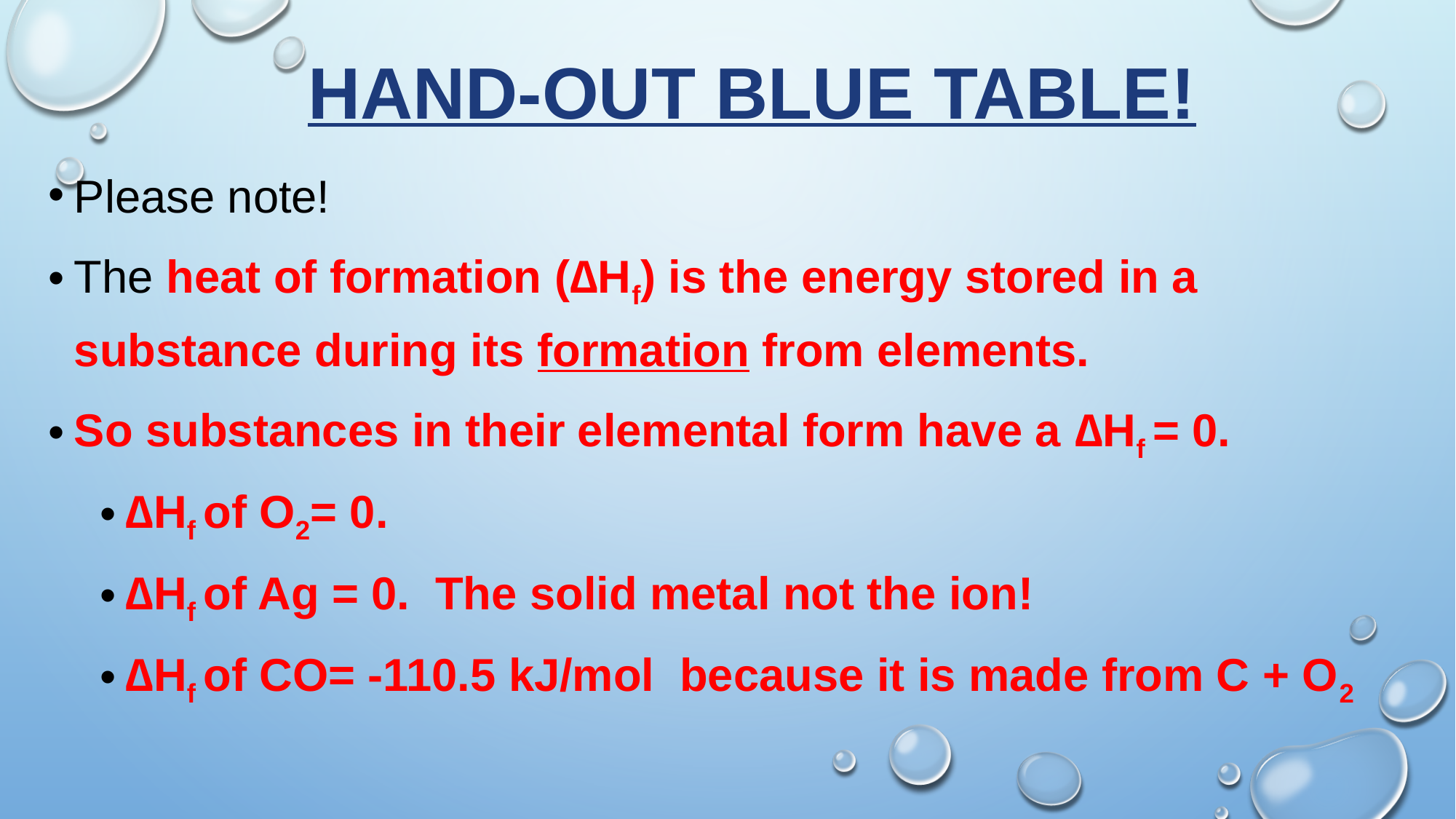

# Hand-out Blue table!
Please note!
The heat of formation (∆Hf) is the energy stored in a substance during its formation from elements.
So substances in their elemental form have a ∆Hf = 0.
∆Hf of O2= 0.
∆Hf of Ag = 0.  The solid metal not the ion!
∆Hf of CO= -110.5 kJ/mol  because it is made from C + O2